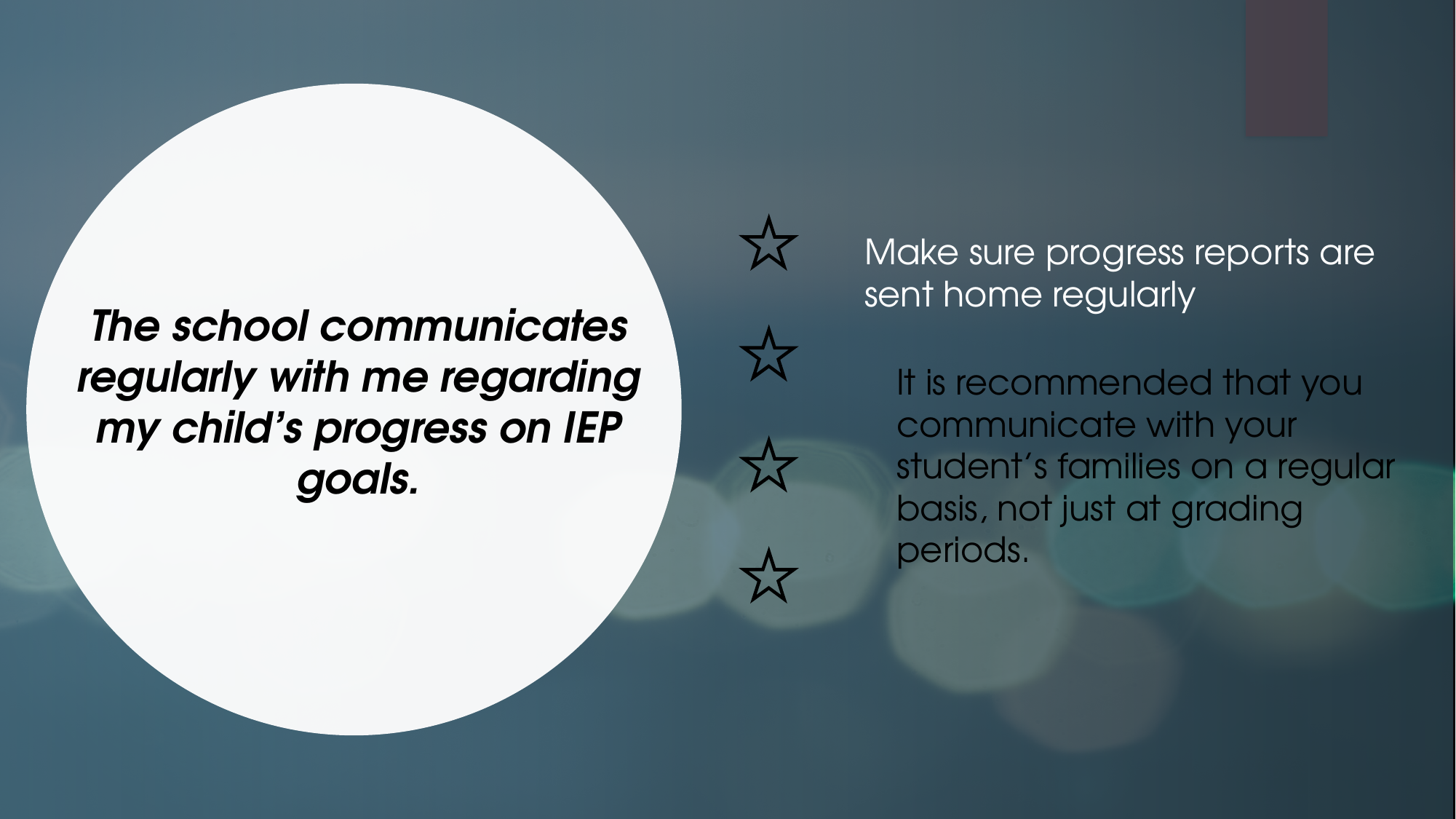

Make sure progress reports are sent home regularly
# The school communicates regularly with me regarding my child’s progress on IEP goals.
It is recommended that you communicate with your student’s families on a regular basis, not just at grading periods.